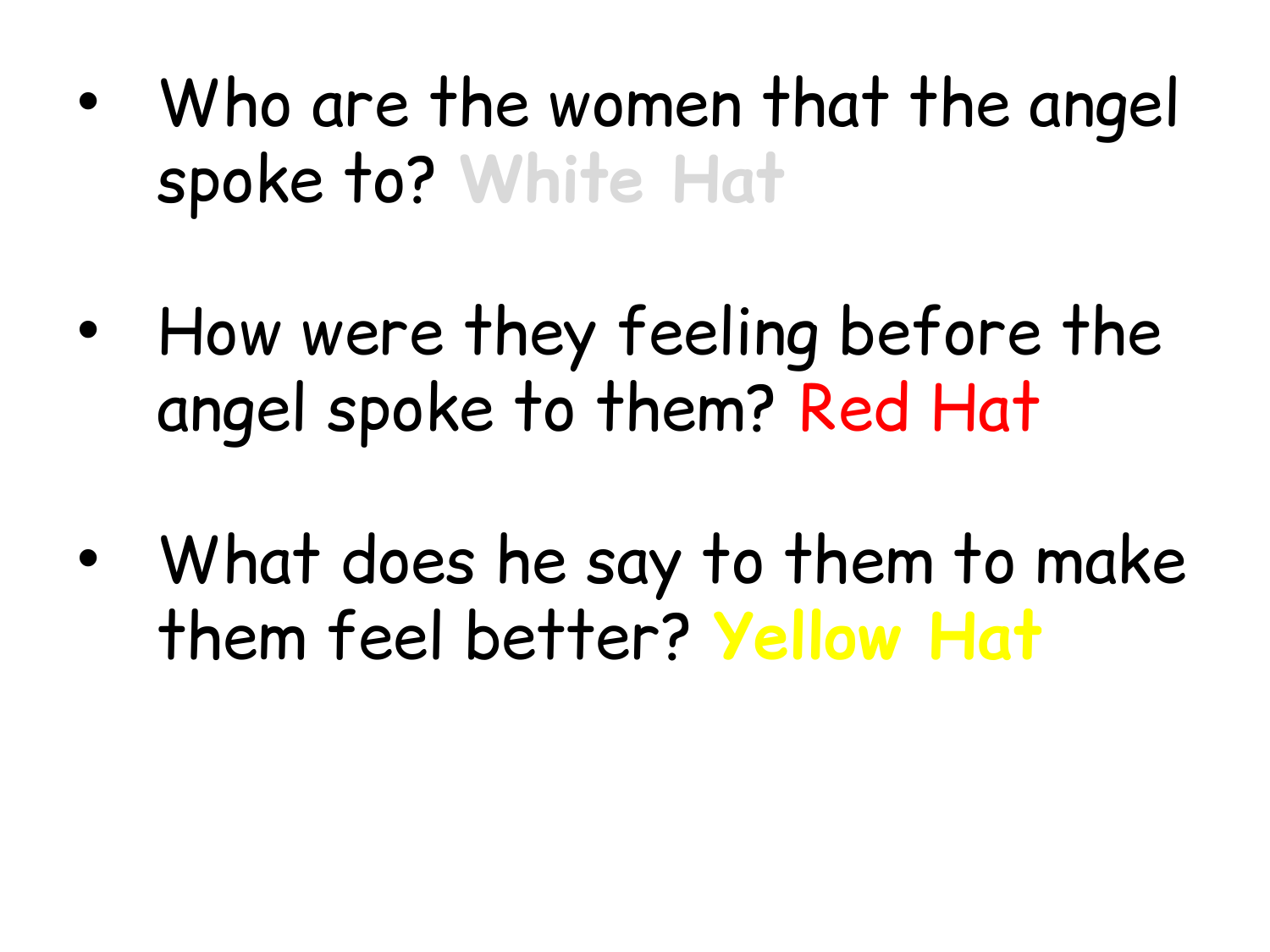

Who are the women that the angel spoke to? White Hat

How were they feeling before the angel spoke to them? Red Hat

What does he say to them to make them feel better? Yellow Hat